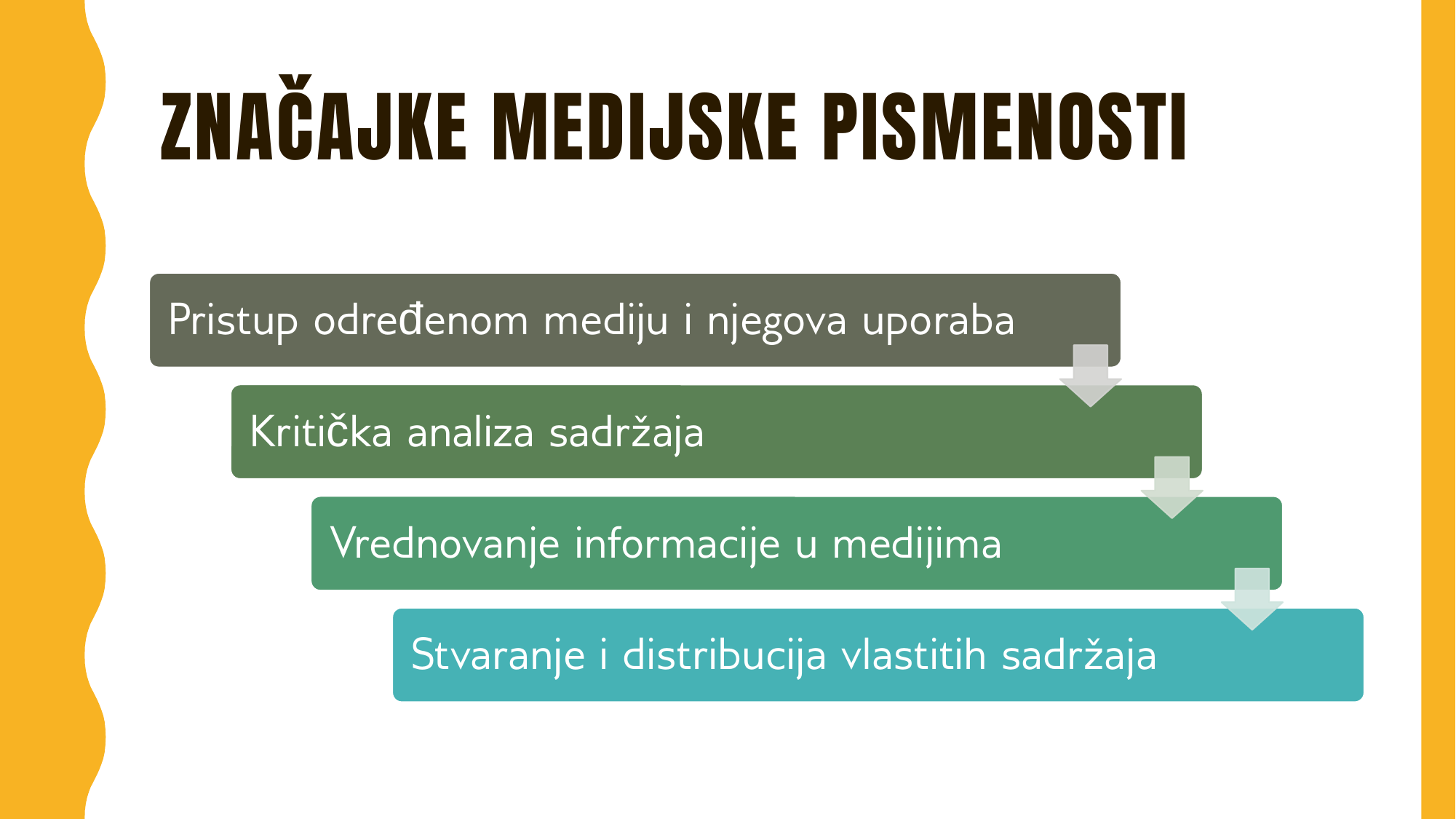

# Značajke medijske pismenosti
Pristup određenom mediju i njegova uporaba
Kritička analiza sadržaja
Vrednovanje informacije u medijima
Stvaranje i distribucija vlastitih sadržaja